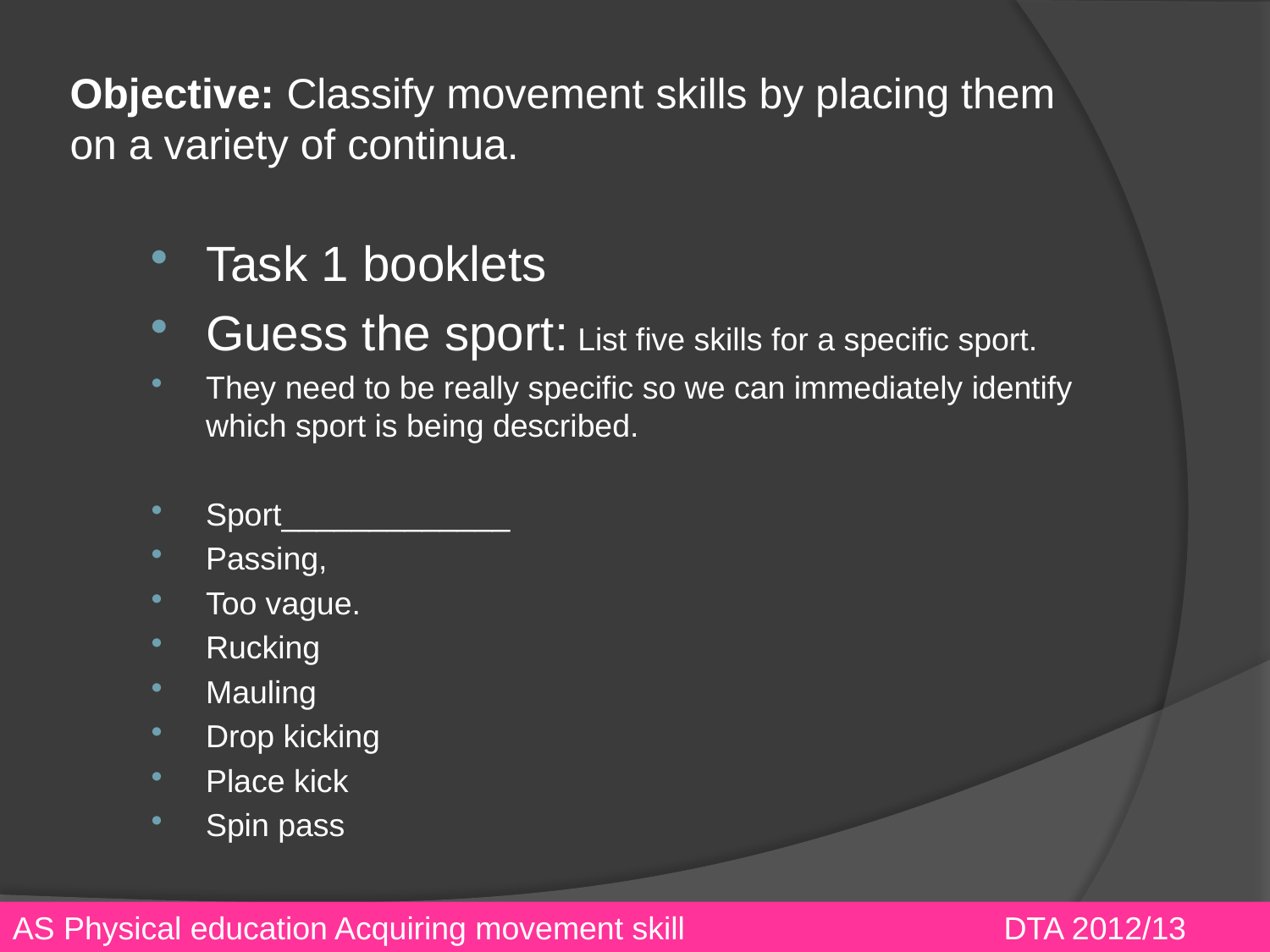

# Objective: Classify movement skills by placing them on a variety of continua.
Task 1 booklets
Guess the sport: List five skills for a specific sport.
They need to be really specific so we can immediately identify which sport is being described.

Sport_____________
Passing,
Too vague.
Rucking
Mauling
Drop kicking
Place kick
Spin pass